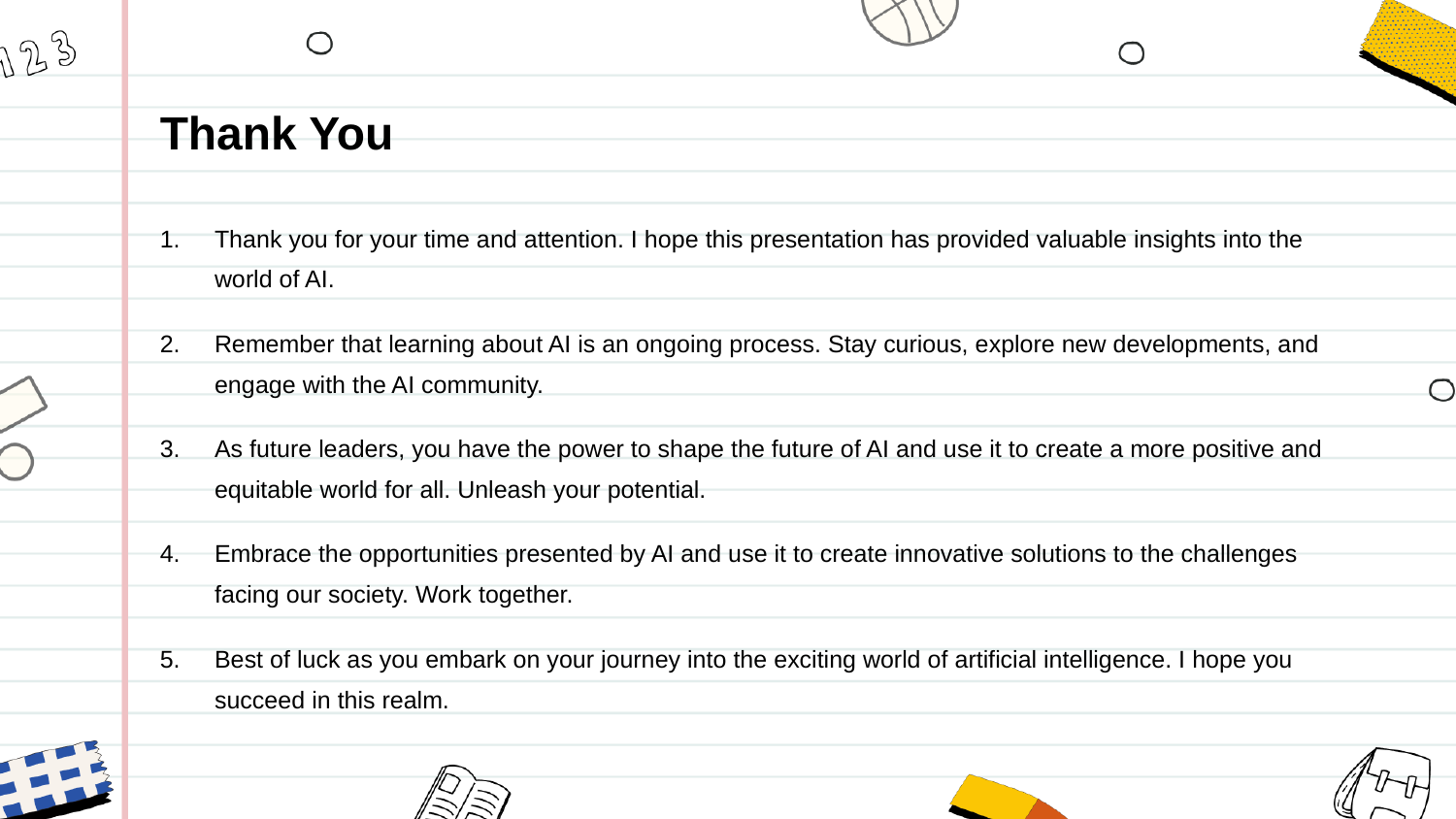

Thank You
Thank you for your time and attention. I hope this presentation has provided valuable insights into the world of AI.
Remember that learning about AI is an ongoing process. Stay curious, explore new developments, and engage with the AI community.
As future leaders, you have the power to shape the future of AI and use it to create a more positive and equitable world for all. Unleash your potential.
Embrace the opportunities presented by AI and use it to create innovative solutions to the challenges facing our society. Work together.
Best of luck as you embark on your journey into the exciting world of artificial intelligence. I hope you succeed in this realm.